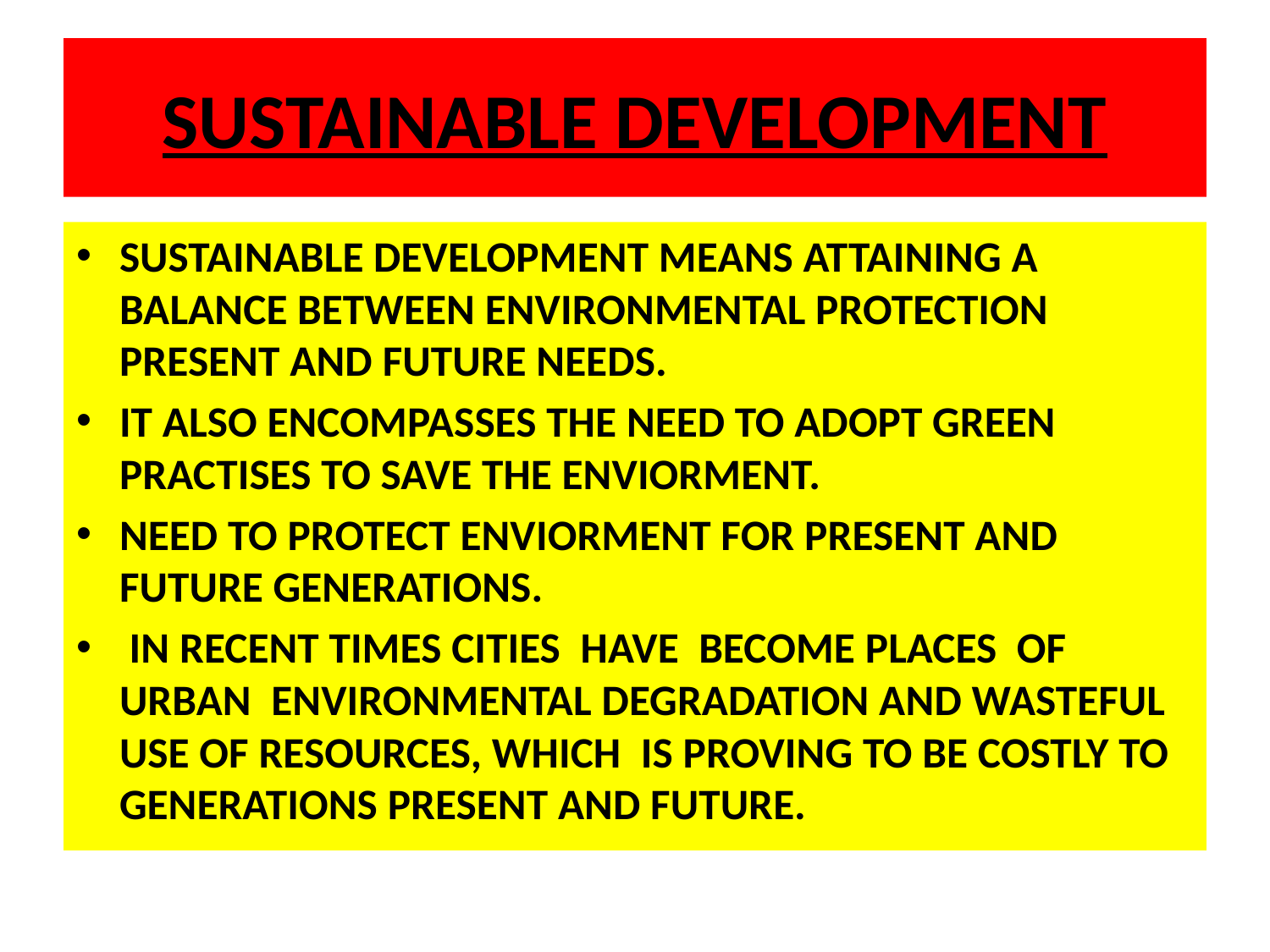

# SUSTAINABLE DEVELOPMENT
SUSTAINABLE DEVELOPMENT MEANS ATTAINING A BALANCE BETWEEN ENVIRONMENTAL PROTECTION PRESENT AND FUTURE NEEDS.
IT ALSO ENCOMPASSES THE NEED TO ADOPT GREEN PRACTISES TO SAVE THE ENVIORMENT.
NEED TO PROTECT ENVIORMENT FOR PRESENT AND FUTURE GENERATIONS.
 IN RECENT TIMES CITIES  HAVE  BECOME PLACES  OF URBAN  ENVIRONMENTAL DEGRADATION AND WASTEFUL USE OF RESOURCES, WHICH  IS PROVING TO BE COSTLY TO GENERATIONS PRESENT AND FUTURE.